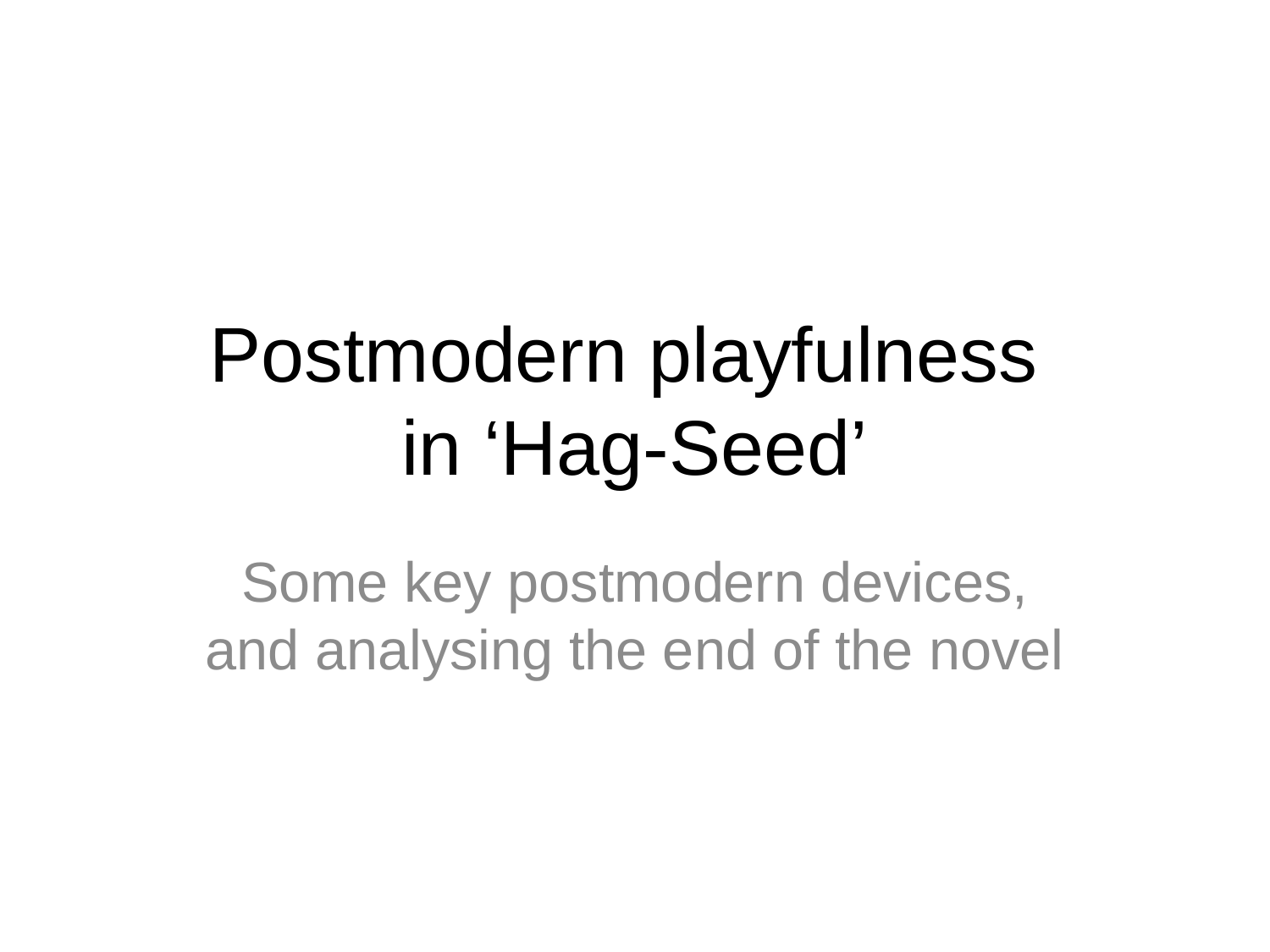

# Postmodern playfulness in ‘Hag-Seed’
Some key postmodern devices, and analysing the end of the novel